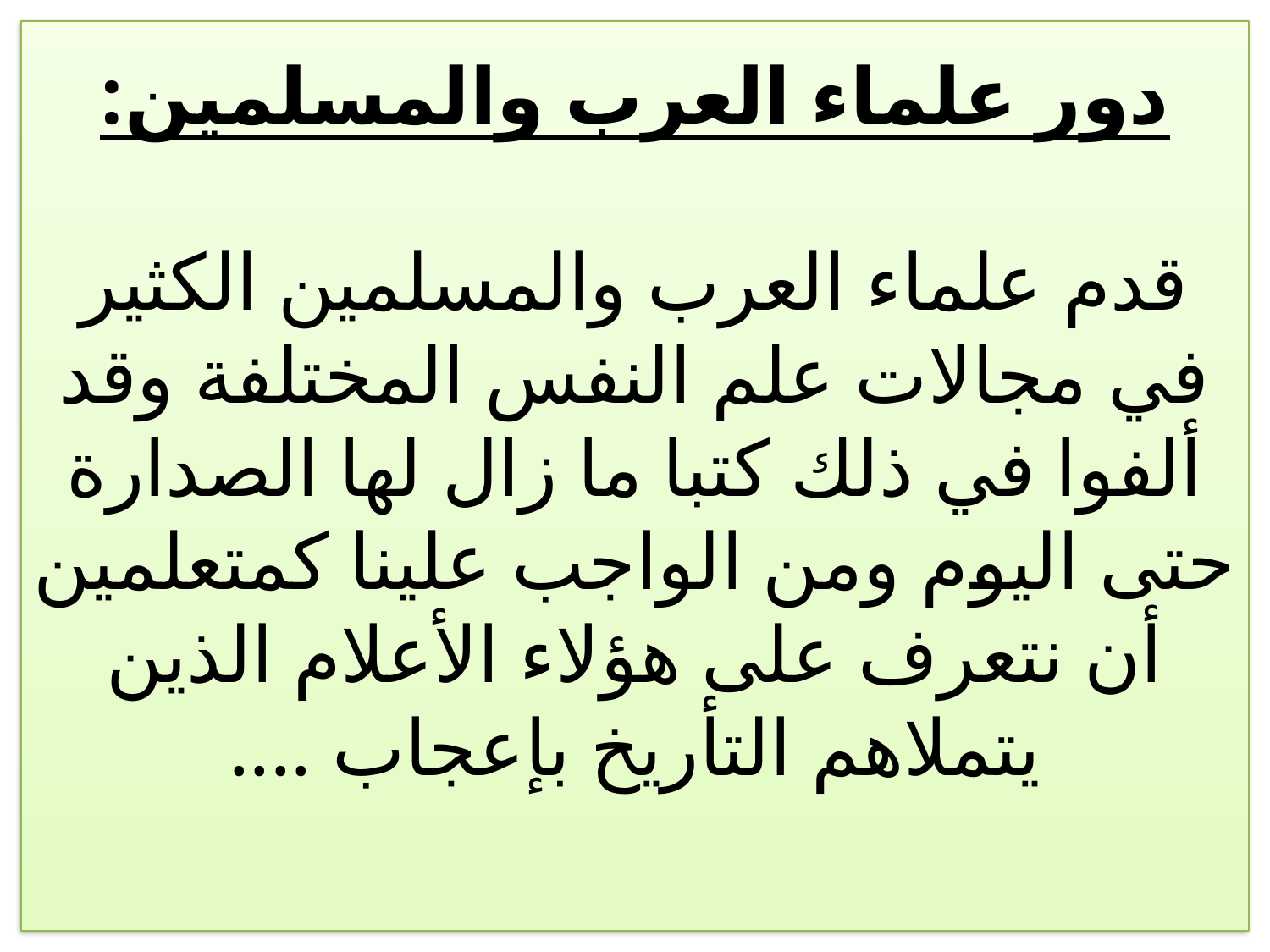

# دور علماء العرب والمسلمين:   قدم علماء العرب والمسلمين الكثير في مجالات علم النفس المختلفة وقد ألفوا في ذلك كتبا ما زال لها الصدارة حتى اليوم ومن الواجب علينا كمتعلمين أن نتعرف على هؤلاء الأعلام الذين يتملاهم التأريخ بإعجاب ....